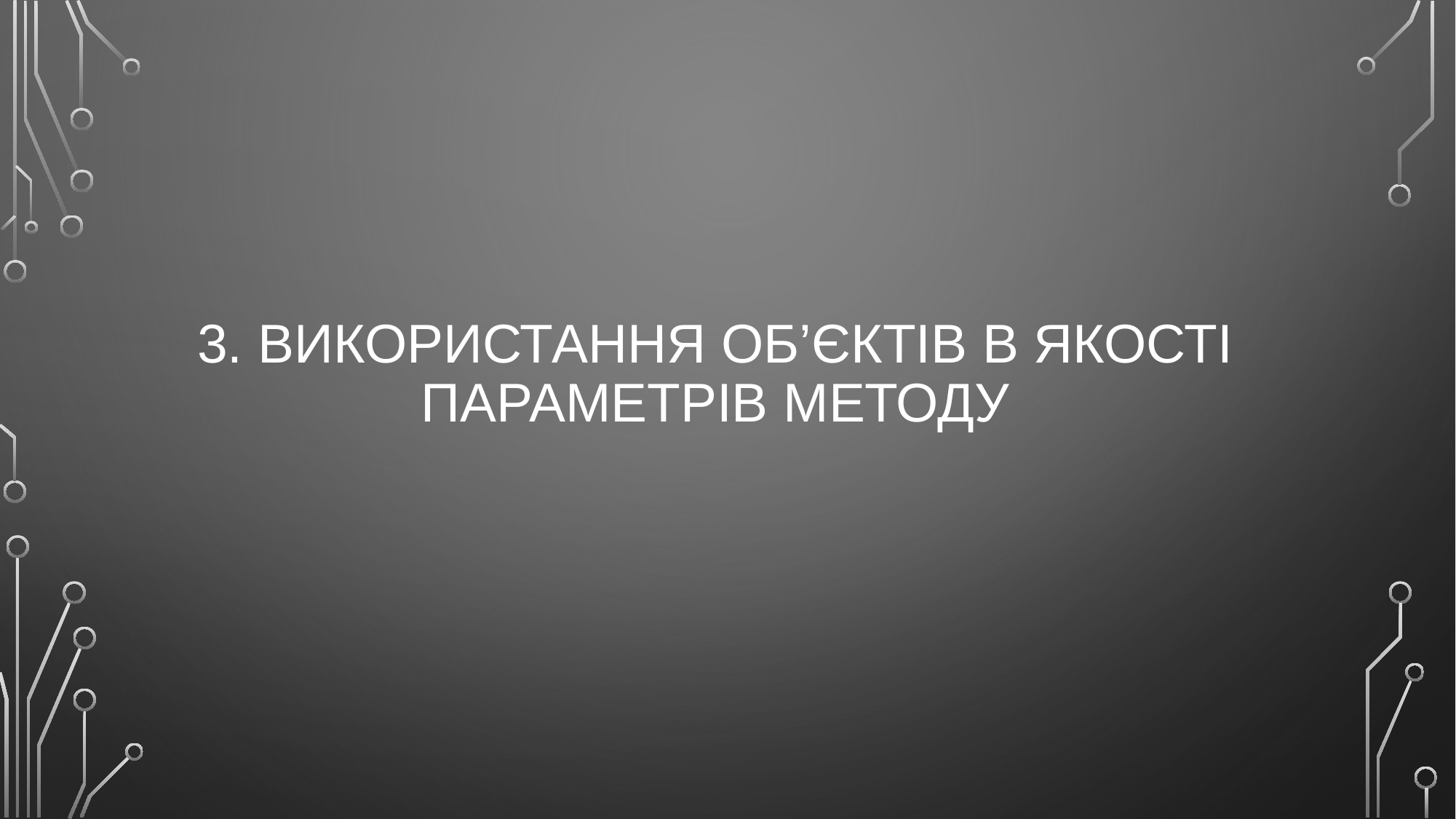

# 3. Використання об’єктів в якості параметрів методу